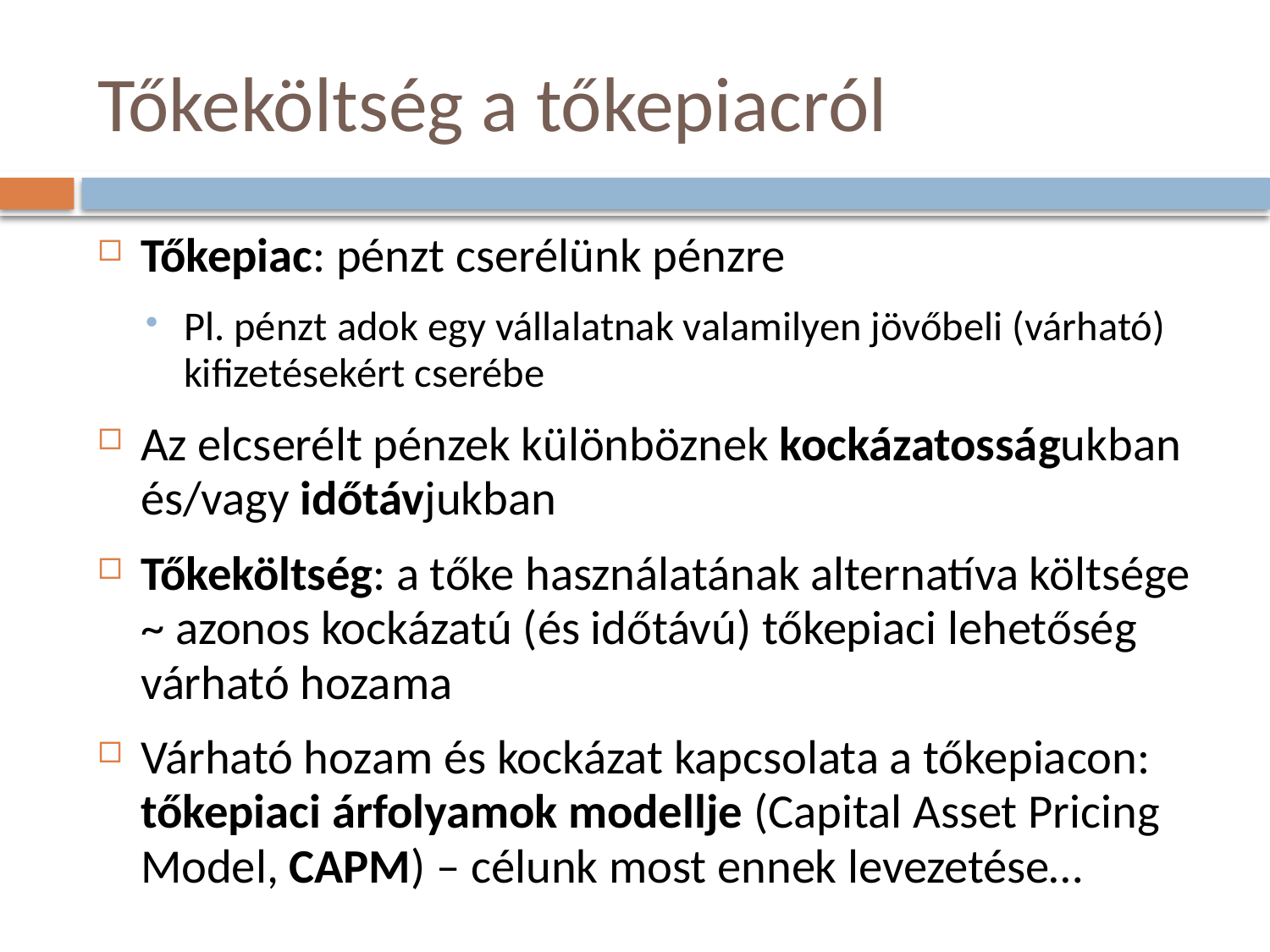

# Tőkeköltség a tőkepiacról
Tőkepiac: pénzt cserélünk pénzre
Pl. pénzt adok egy vállalatnak valamilyen jövőbeli (várható) kifizetésekért cserébe
Az elcserélt pénzek különböznek kockázatosságukban és/vagy időtávjukban
Tőkeköltség: a tőke használatának alternatíva költsége ~ azonos kockázatú (és időtávú) tőkepiaci lehetőség várható hozama
Várható hozam és kockázat kapcsolata a tőkepiacon: tőkepiaci árfolyamok modellje (Capital Asset Pricing Model, CAPM) – célunk most ennek levezetése…